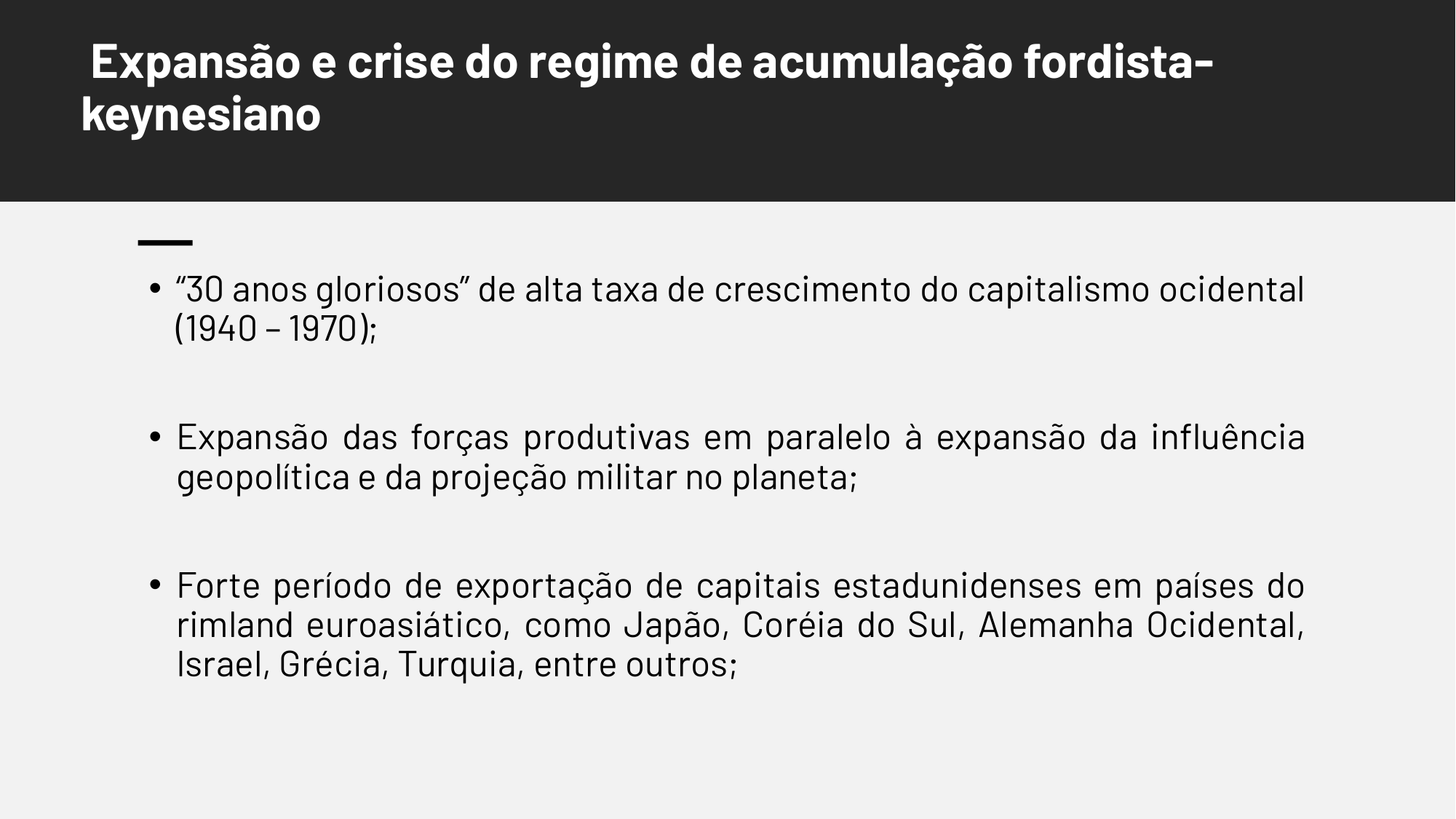

# Expansão e crise do regime de acumulação fordista-keynesiano

“30 anos gloriosos” de alta taxa de crescimento do capitalismo ocidental (1940 – 1970);

Expansão das forças produtivas em paralelo à expansão da influência geopolítica e da projeção militar no planeta;

Forte período de exportação de capitais estadunidenses em países do rimland euroasiático, como Japão, Coréia do Sul, Alemanha Ocidental, Israel, Grécia, Turquia, entre outros;